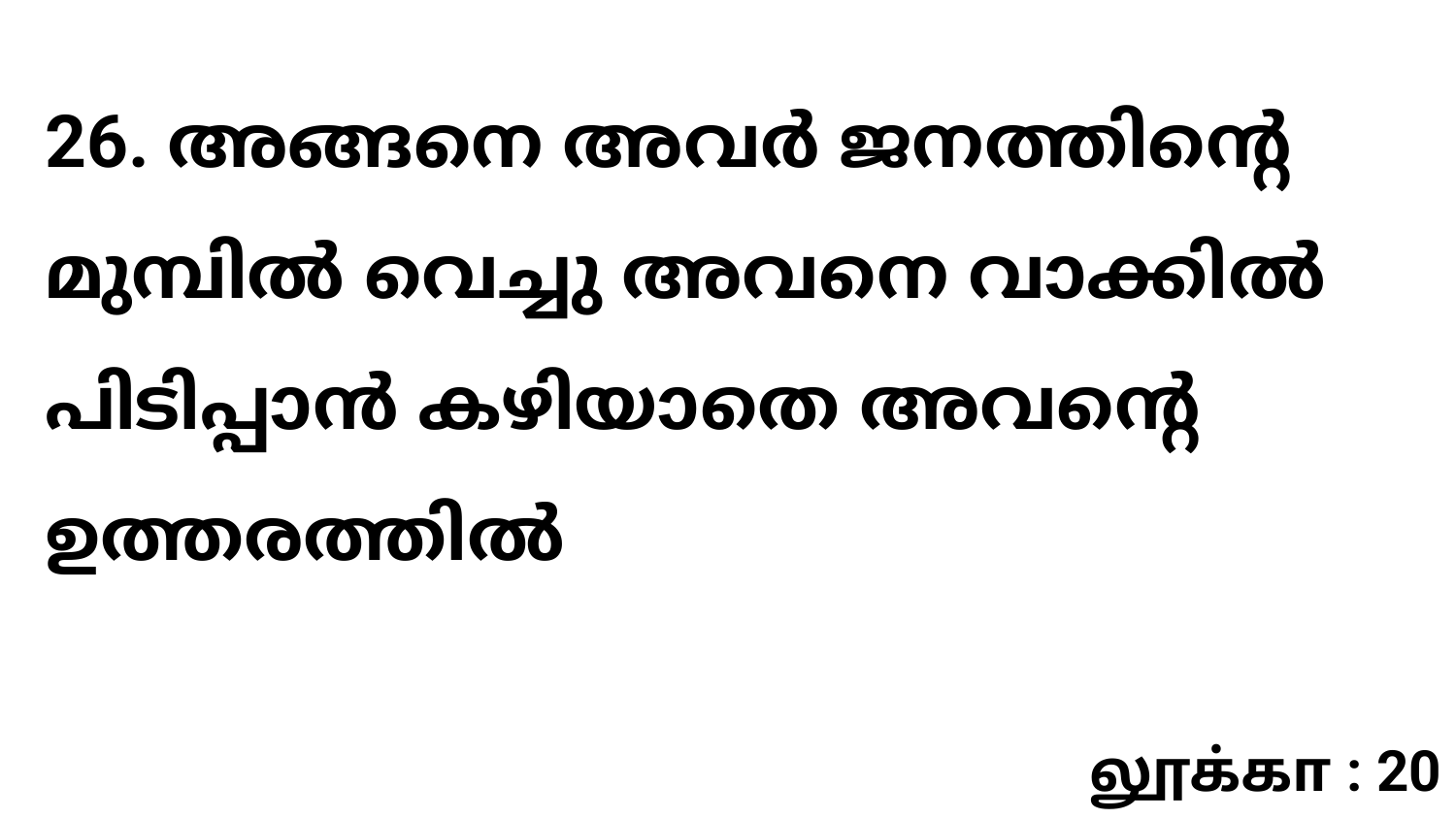

26. അങ്ങനെ അവർ ജനത്തിന്റെ മുമ്പിൽ വെച്ചു അവനെ വാക്കിൽ പിടിപ്പാൻ കഴിയാതെ അവന്റെ ഉത്തരത്തിൽ
லூக்கா : 20